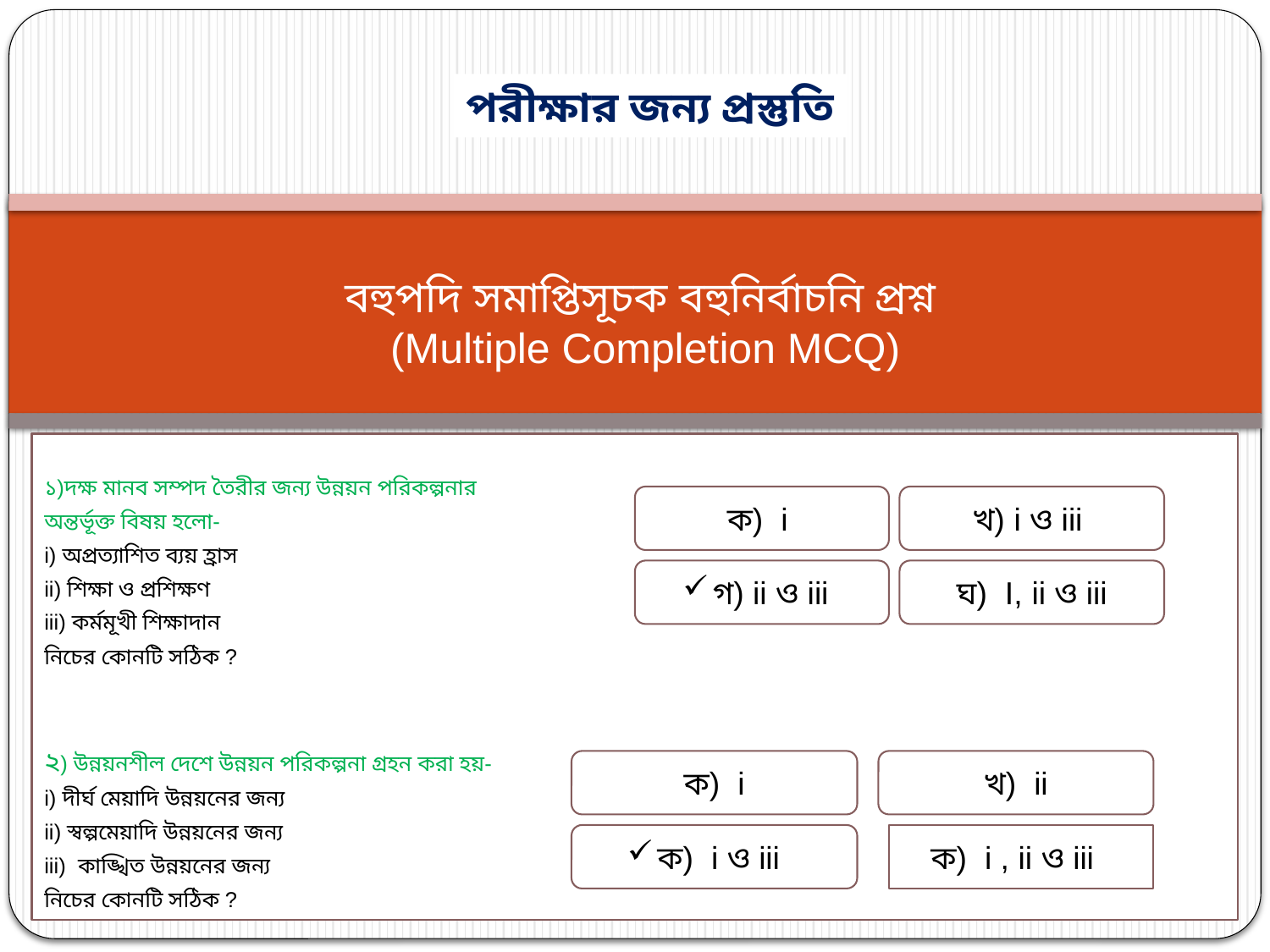

পরীক্ষার জন্য প্রস্তুতি
বহুপদি সমাপ্তিসূচক বহুনির্বাচনি প্রশ্ন
(Multiple Completion MCQ)

১)দক্ষ মানব সম্পদ তৈরীর জন্য উন্নয়ন পরিকল্পনার
অন্তর্ভূক্ত বিষয় হলো-
i) অপ্রত্যাশিত ব্যয় হ্রাস
ii) শিক্ষা ও প্রশিক্ষণ
iii) কর্মমূখী শিক্ষাদান
নিচের কোনটি সঠিক ?

২) উন্নয়নশীল দেশে উন্নয়ন পরিকল্পনা গ্রহন করা হয়-
i) দীর্ঘ মেয়াদি উন্নয়নের জন্য
ii) স্বল্পমেয়াদি উন্নয়নের জন্য
iii)  কাঙ্খিত উন্নয়নের জন্য
নিচের কোনটি সঠিক ?

ক)  i
খ) i ও iii
গ) ii ও iii
ঘ)  I, ii ও iii
ক)  i
খ)  ii
ক)  i ও iii
ক)  i , ii ও iii